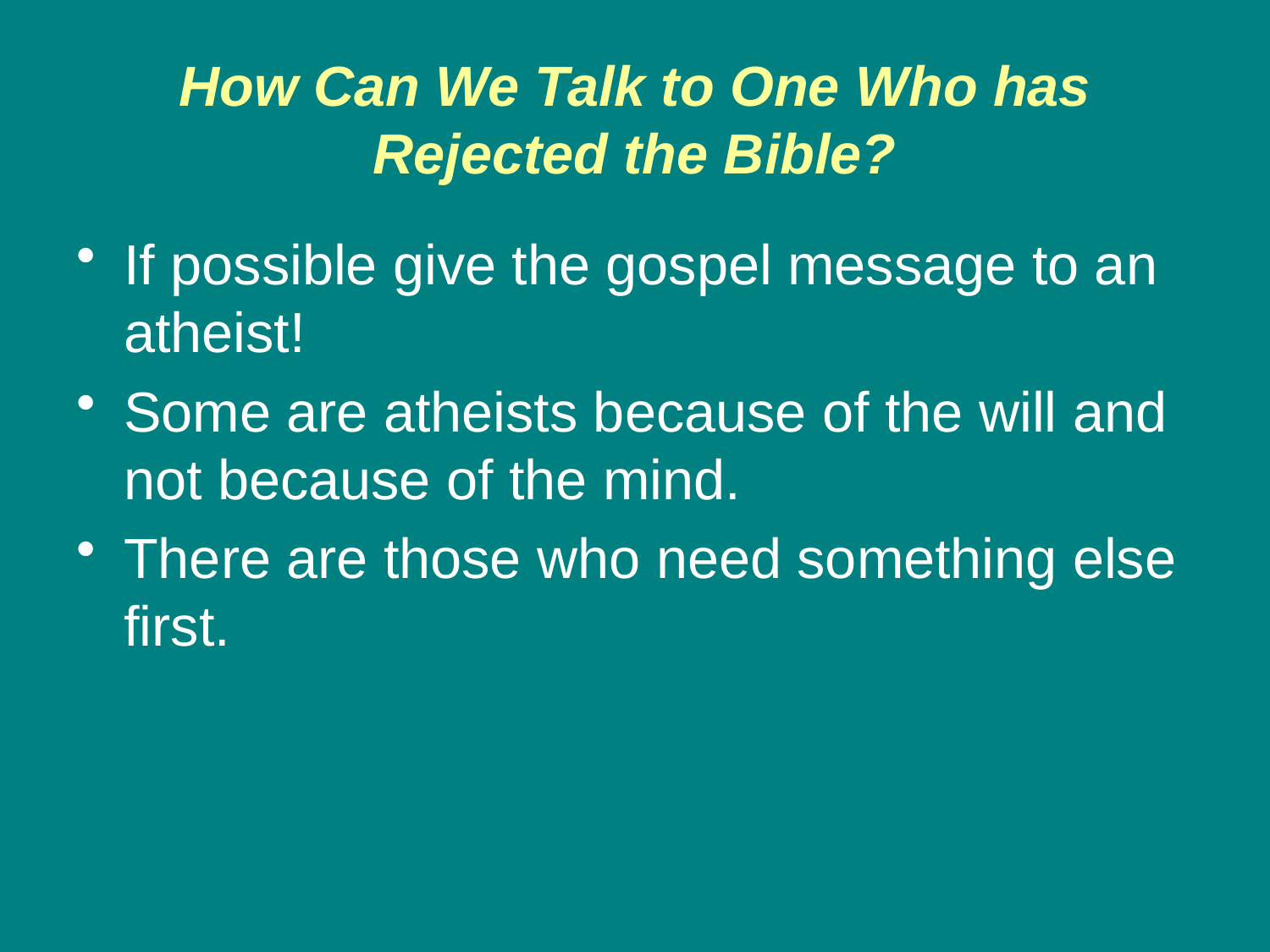

# How Can We Talk to One Who has Rejected the Bible?
If possible give the gospel message to an atheist!
Some are atheists because of the will and not because of the mind.
There are those who need something else first.